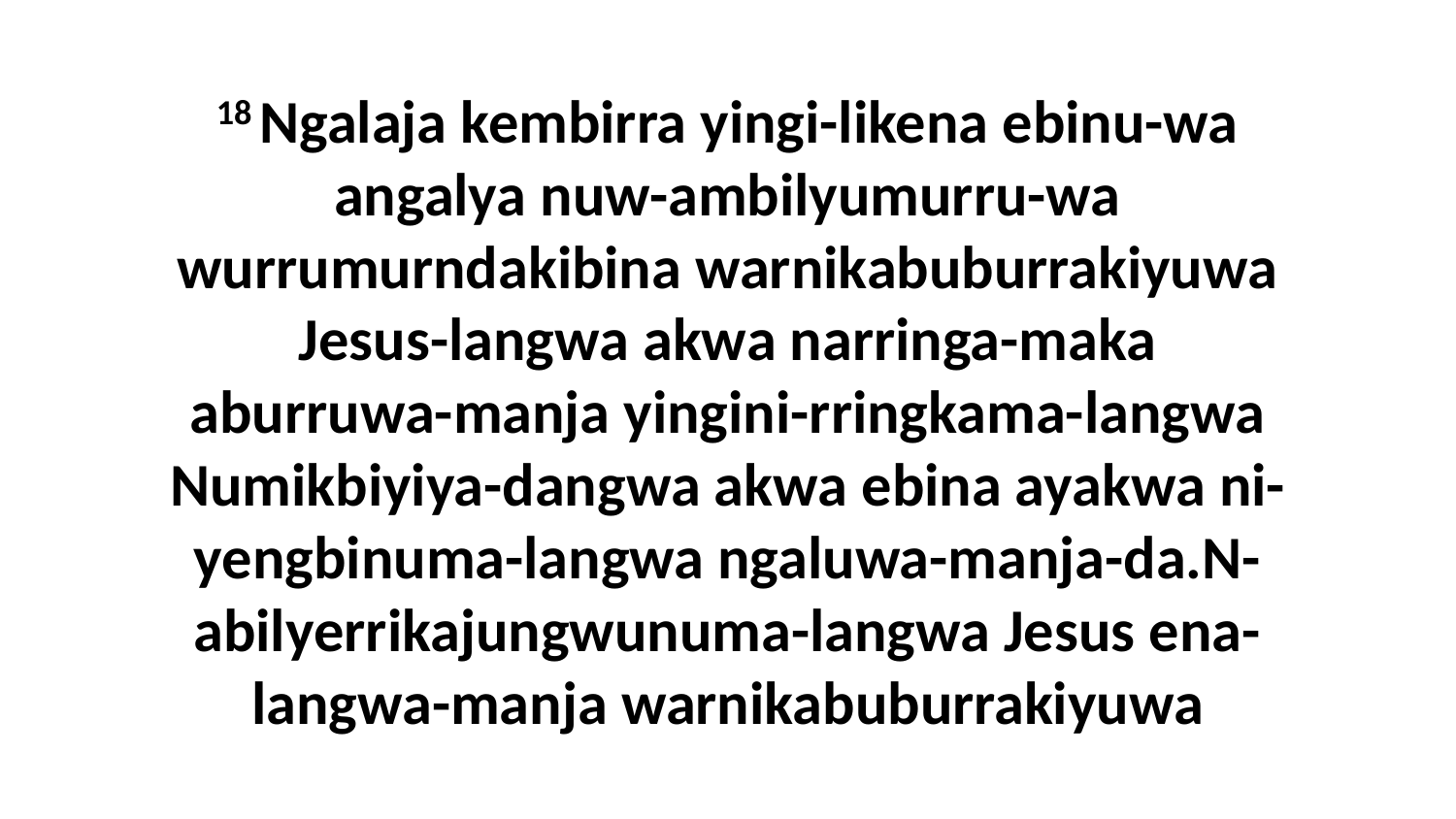

18 Ngalaja kembirra yingi-likena ebinu-wa angalya nuw-ambilyumurru-wa wurrumurndakibina warnikabuburrakiyuwa Jesus-langwa akwa narringa-maka aburruwa-manja yingini-rringkama-langwa Numikbiyiya-dangwa akwa ebina ayakwa ni-yengbinuma-langwa ngaluwa-manja-da.N-abilyerrikajungwunuma-langwa Jesus ena-langwa-manja warnikabuburrakiyuwa